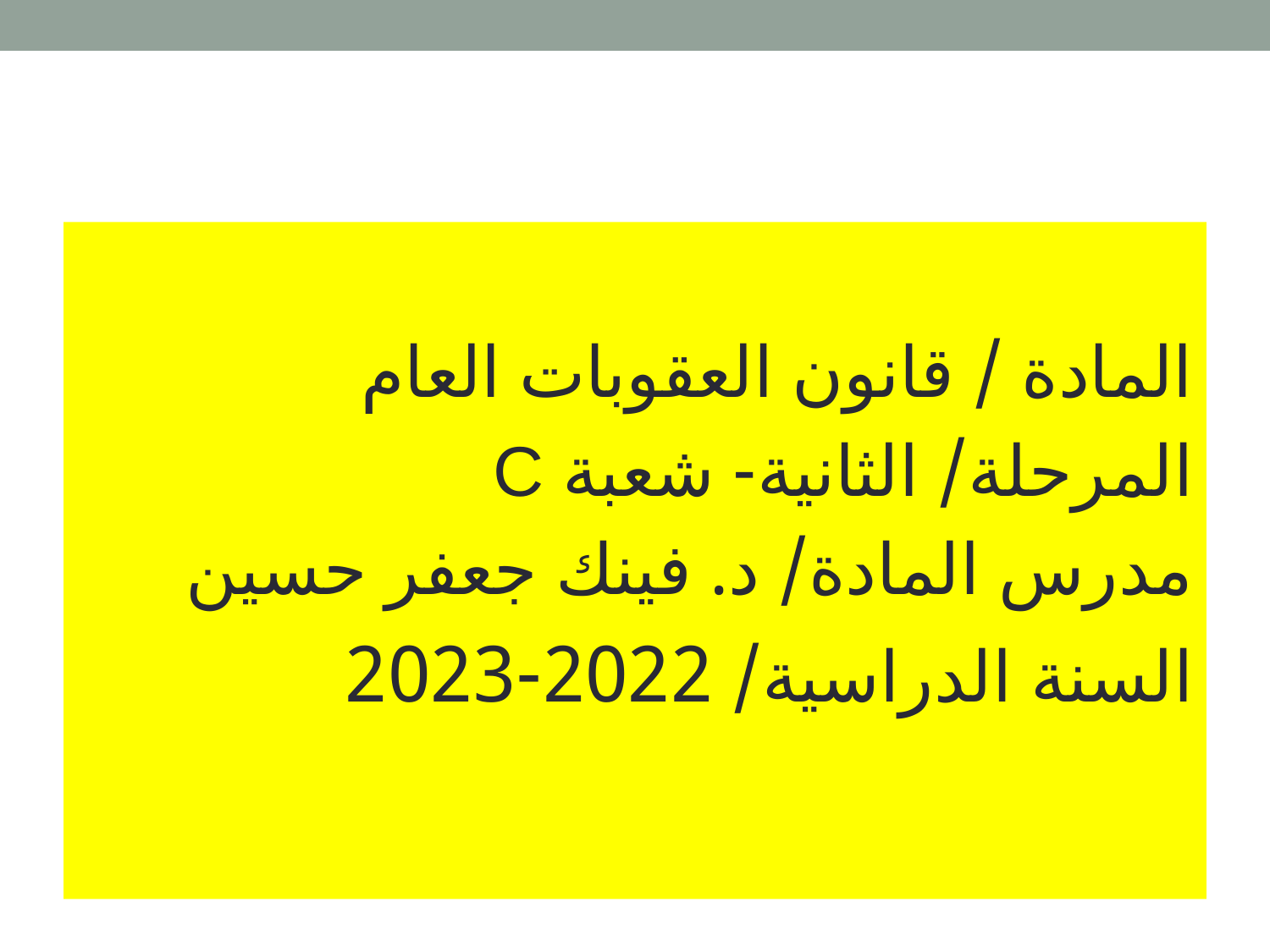

المادة / قانون العقوبات العام
المرحلة/ الثانية- شعبة C
مدرس المادة/ د. فينك جعفر حسين
السنة الدراسية/ 2022-2023